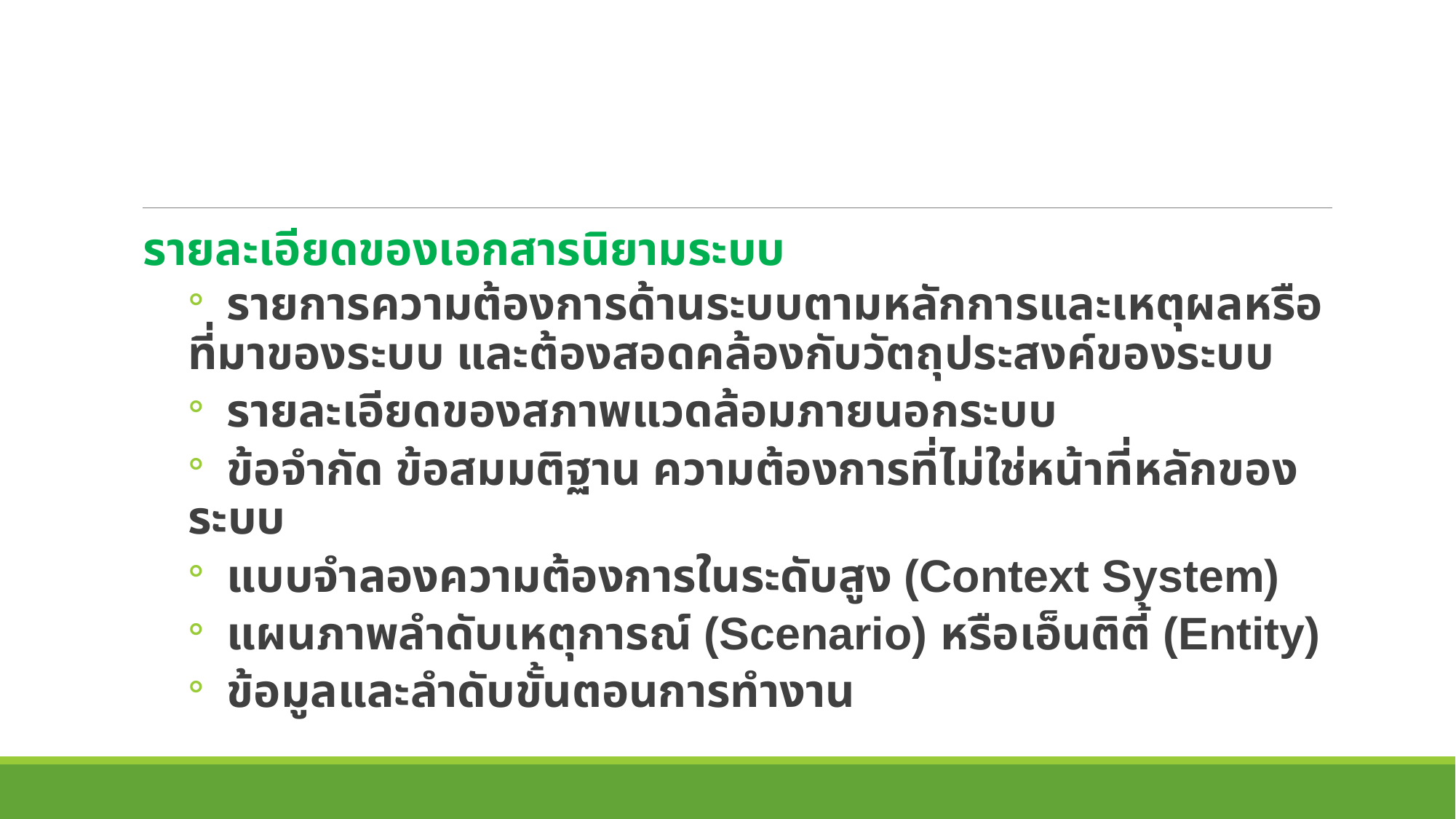

รายละเอียดของเอกสารนิยามระบบ
  รายการความต้องการด้านระบบตามหลักการและเหตุผลหรือที่มาของระบบ และต้องสอดคล้องกับวัตถุประสงค์ของระบบ
  รายละเอียดของสภาพแวดล้อมภายนอกระบบ
  ข้อจำกัด ข้อสมมติฐาน ความต้องการที่ไม่ใช่หน้าที่หลักของระบบ
  แบบจำลองความต้องการในระดับสูง (Context System)
  แผนภาพลำดับเหตุการณ์ (Scenario) หรือเอ็นติตี้ (Entity)
  ข้อมูลและลำดับขั้นตอนการทำงาน